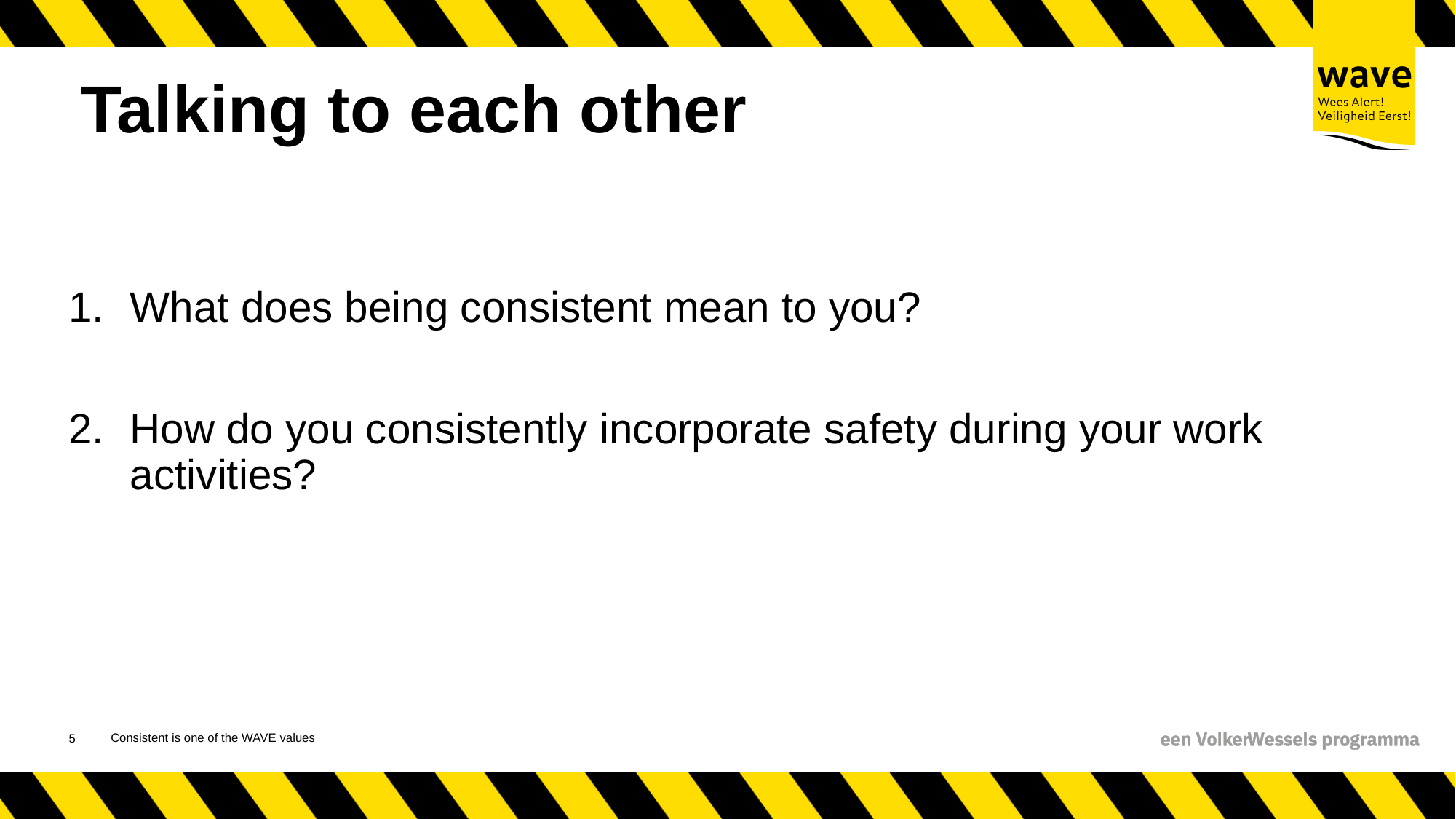

# Talking to each other

What does being consistent mean to you?

How do you consistently incorporate safety during your work activities?
Consistent is one of the WAVE values

5